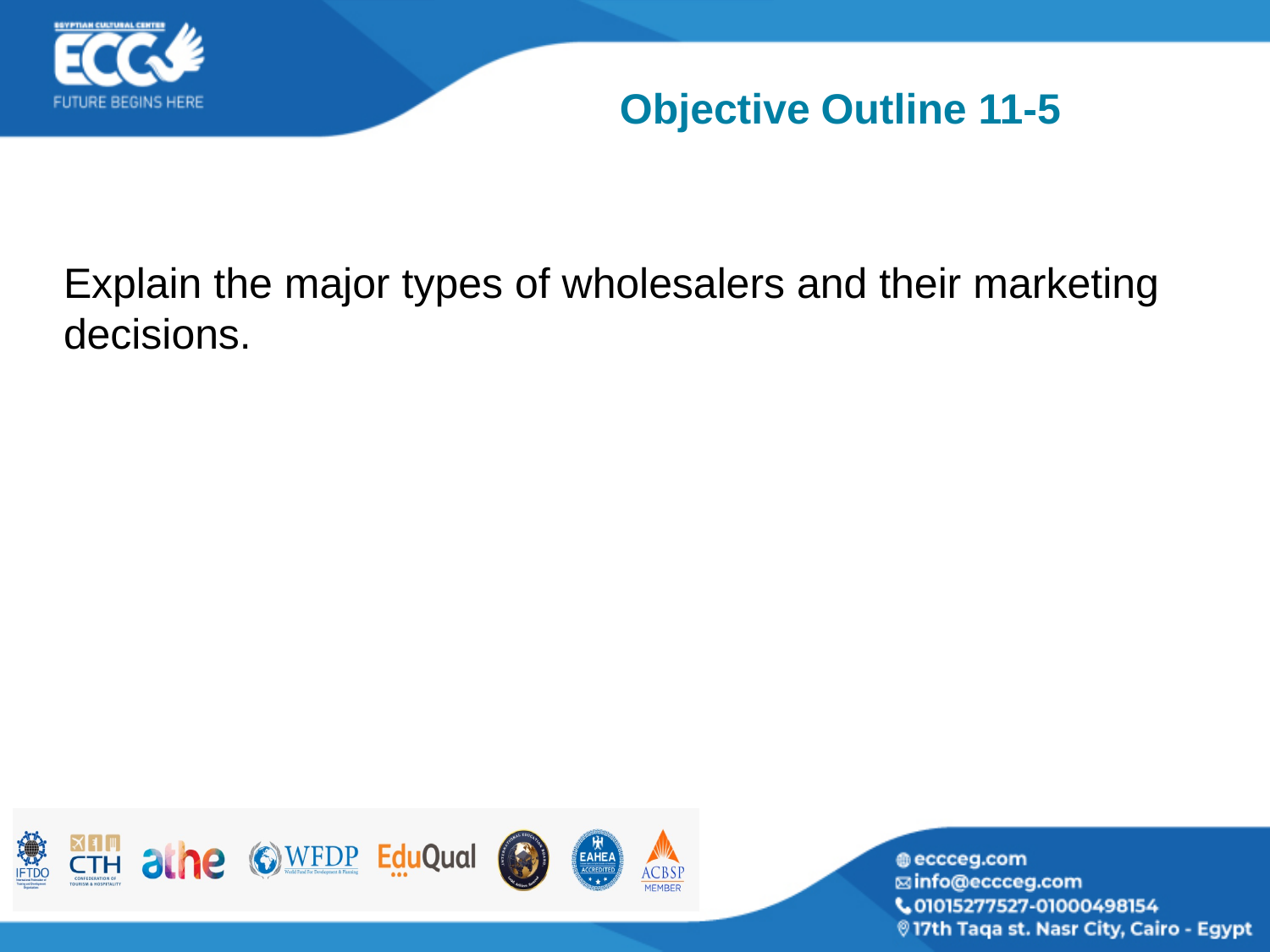

# Objective Outline 11-5
Explain the major types of wholesalers and their marketing decisions.